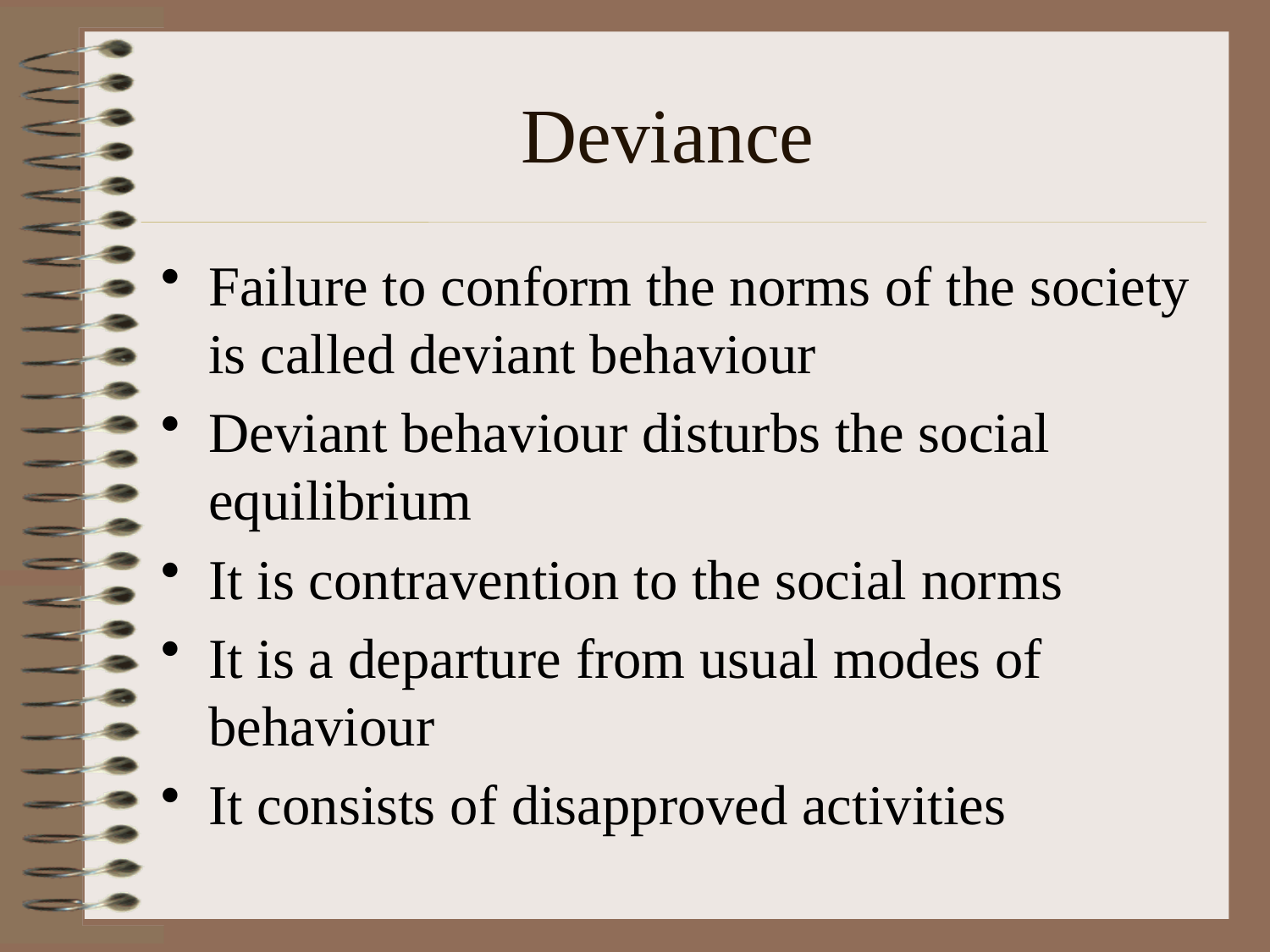

# Deviance
Failure to conform the norms of the society is called deviant behaviour
Deviant behaviour disturbs the social equilibrium
It is contravention to the social norms
It is a departure from usual modes of behaviour
It consists of disapproved activities